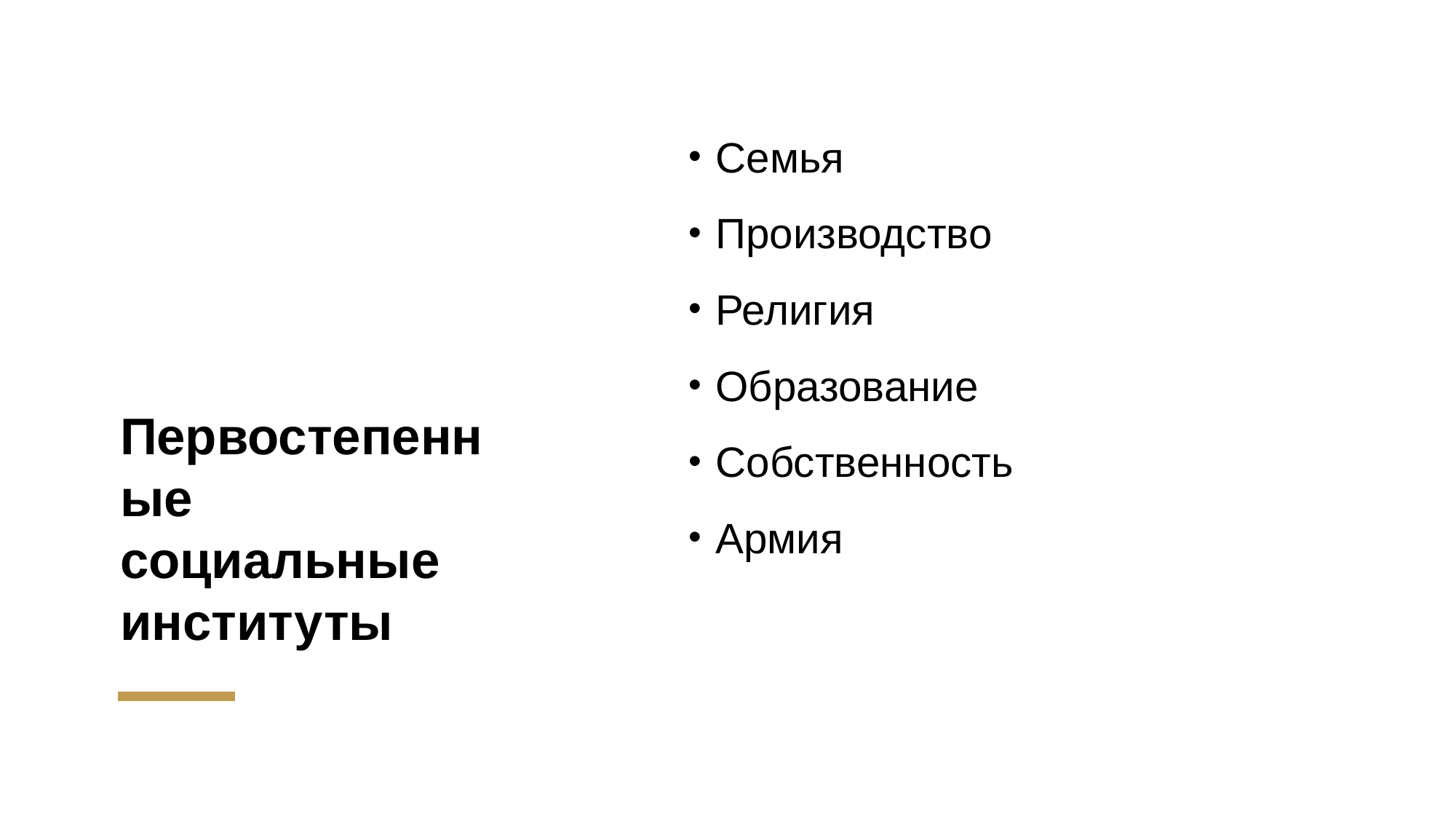

# Первостепенные социальные институты
Семья
Производство
Религия
Образование
Собственность
Армия